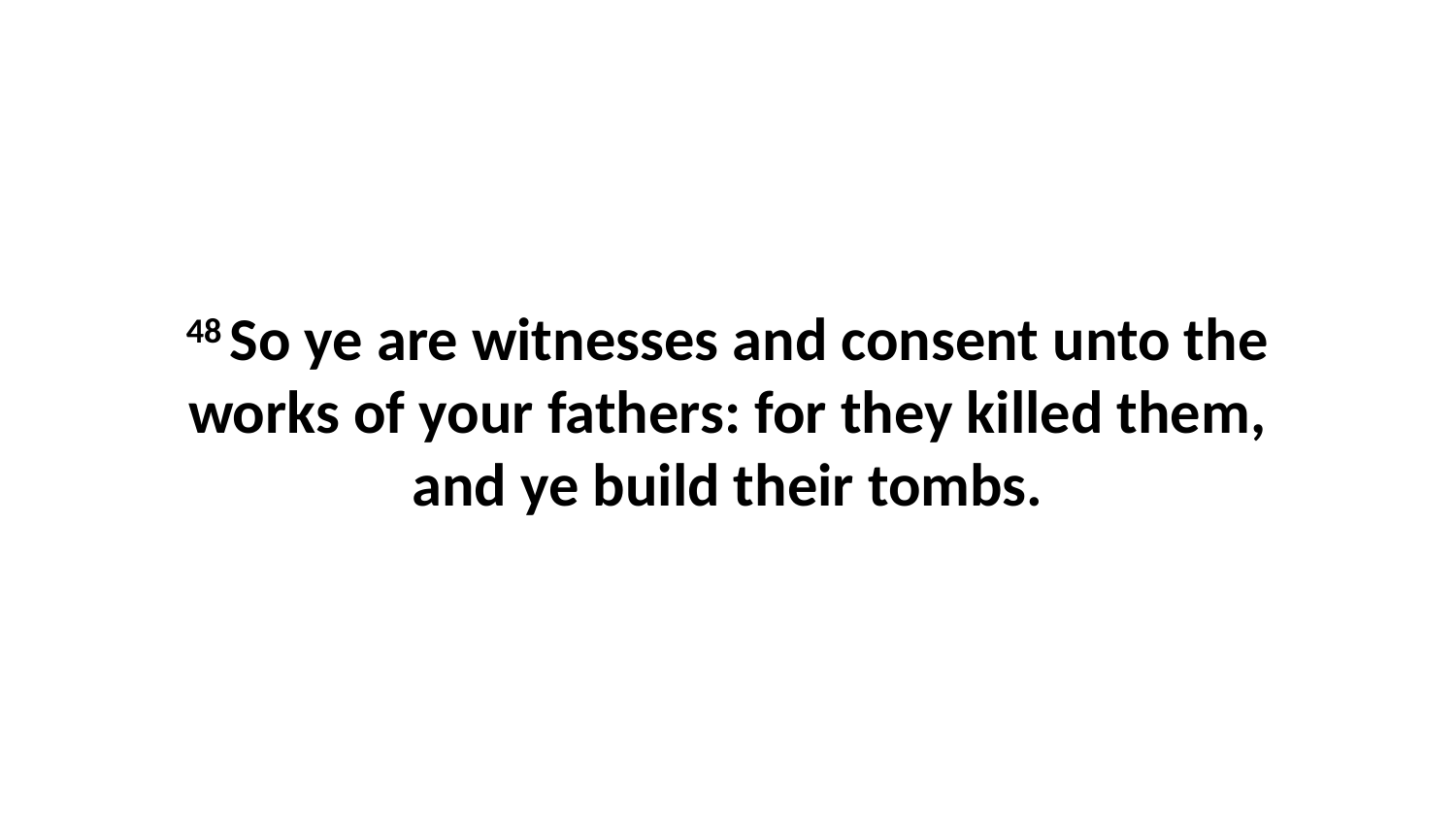

48 So ye are witnesses and consent unto the works of your fathers: for they killed them, and ye build their tombs.